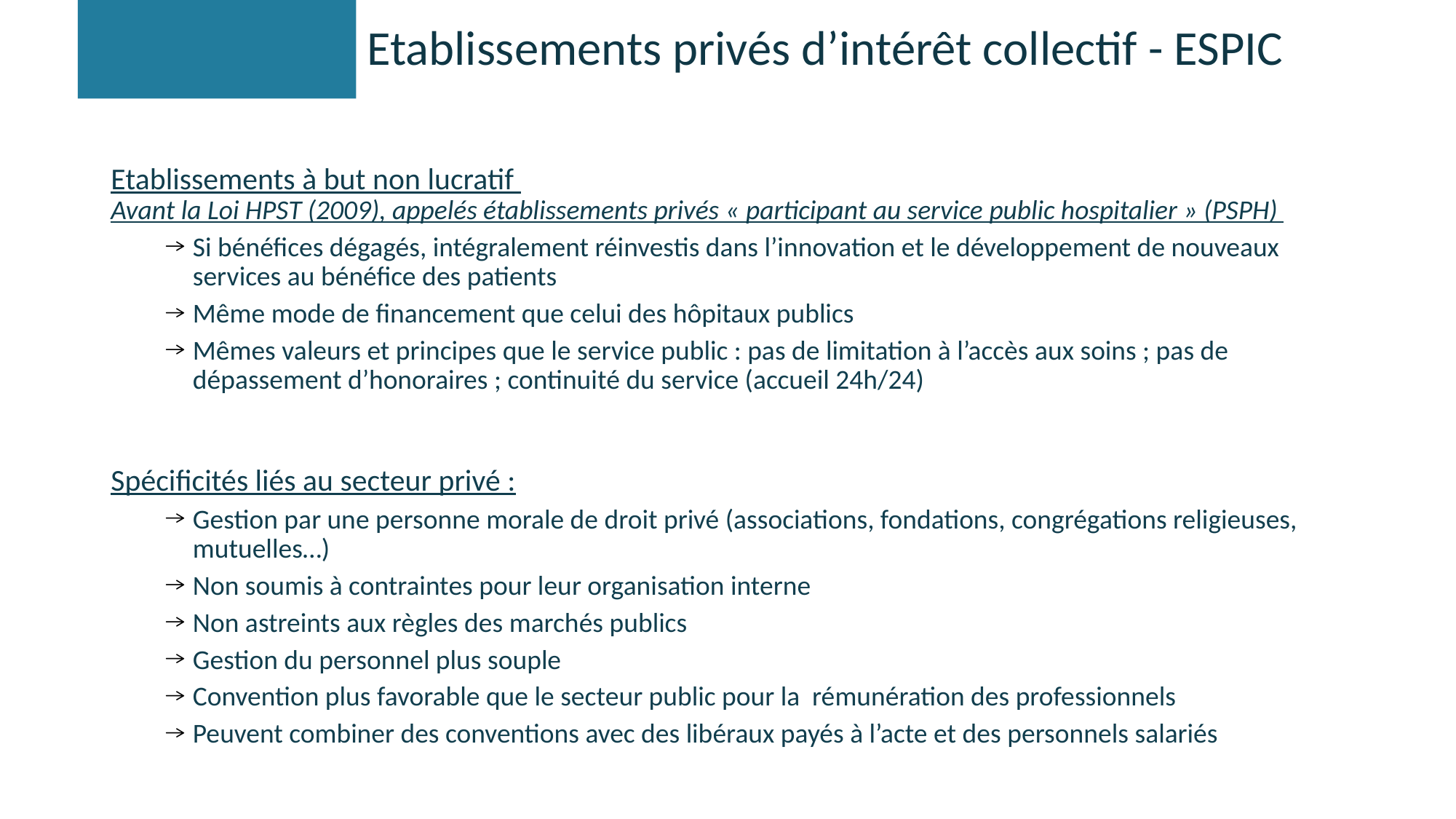

# Etablissements privés d’intérêt collectif - ESPIC
Etablissements à but non lucratif
Avant la Loi HPST (2009), appelés établissements privés « participant au service public hospitalier » (PSPH)
Si bénéfices dégagés, intégralement réinvestis dans l’innovation et le développement de nouveaux services au bénéfice des patients
Même mode de financement que celui des hôpitaux publics
Mêmes valeurs et principes que le service public : pas de limitation à l’accès aux soins ; pas de dépassement d’honoraires ; continuité du service (accueil 24h/24)

Spécificités liés au secteur privé :
Gestion par une personne morale de droit privé (associations, fondations, congrégations religieuses, mutuelles…)
Non soumis à contraintes pour leur organisation interne
Non astreints aux règles des marchés publics
Gestion du personnel plus souple
Convention plus favorable que le secteur public pour la  rémunération des professionnels
Peuvent combiner des conventions avec des libéraux payés à l’acte et des personnels salariés